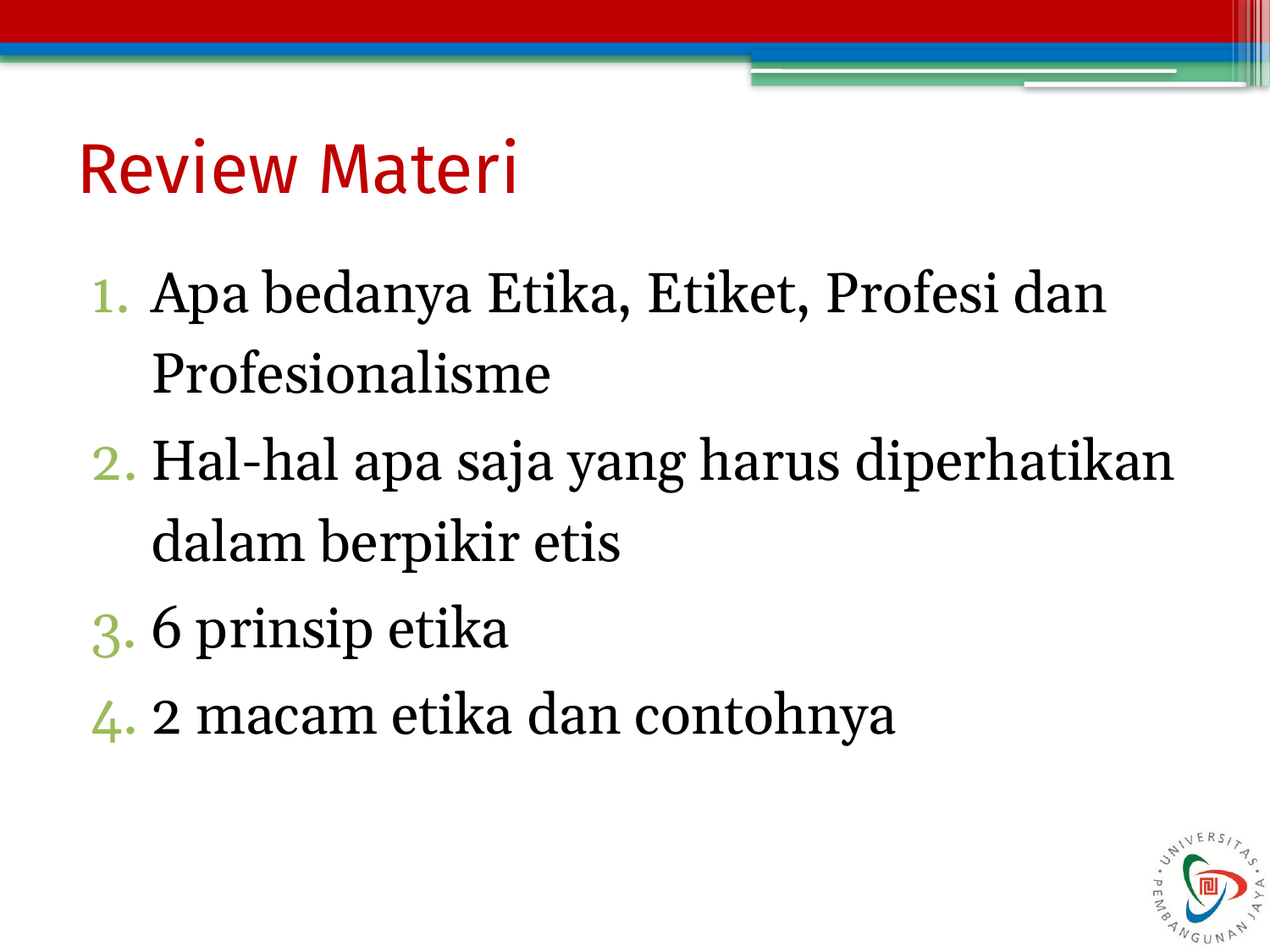

# Review Materi
Apa bedanya Etika, Etiket, Profesi dan Profesionalisme
Hal-hal apa saja yang harus diperhatikan dalam berpikir etis
6 prinsip etika
2 macam etika dan contohnya